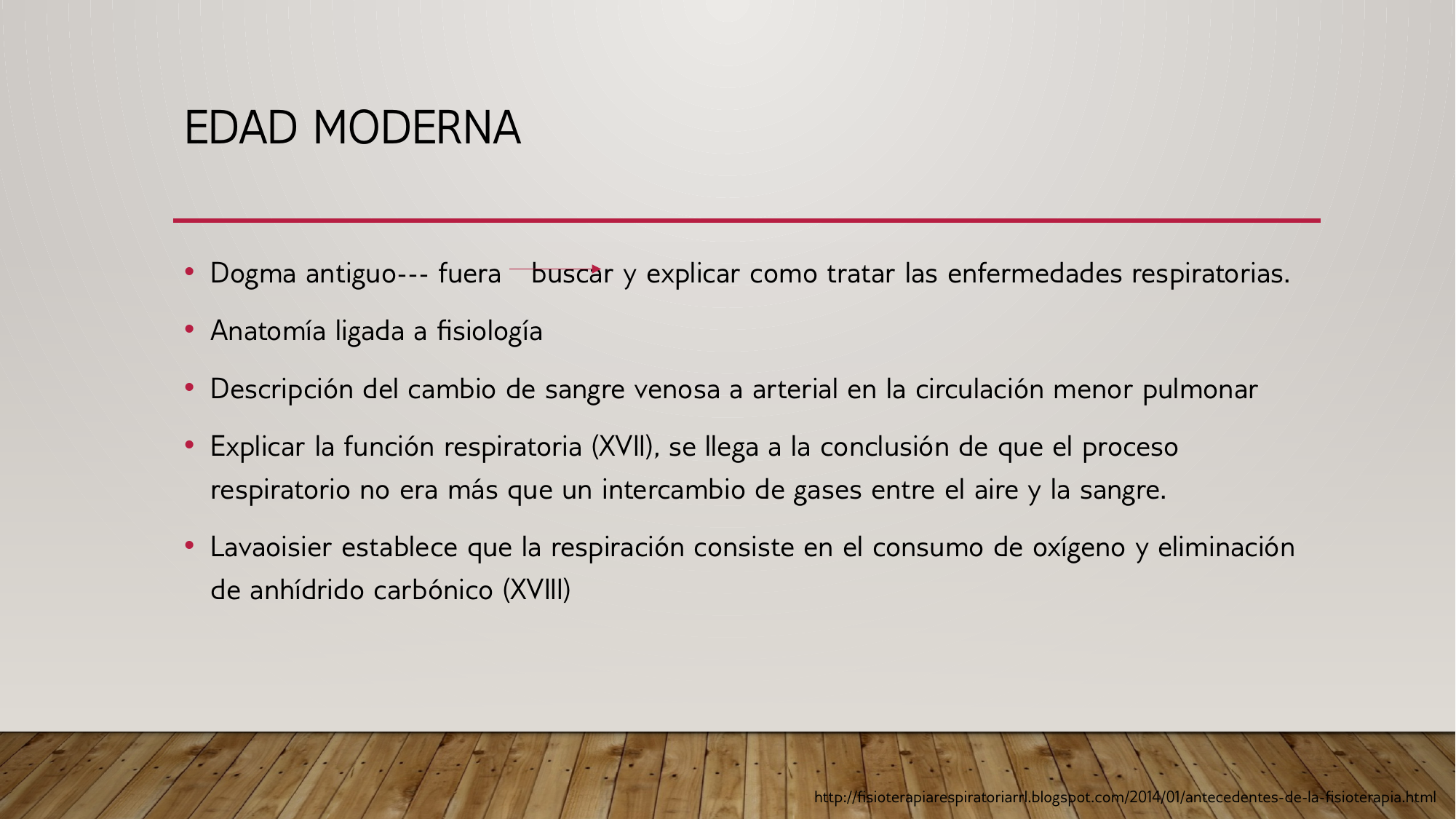

# EDAD MODERNA
Dogma antiguo--- fuera		buscar y explicar como tratar las enfermedades respiratorias.
Anatomía ligada a fisiología
Descripción del cambio de sangre venosa a arterial en la circulación menor pulmonar
Explicar la función respiratoria (XVII), se llega a la conclusión de que el proceso respiratorio no era más que un intercambio de gases entre el aire y la sangre.
Lavaoisier establece que la respiración consiste en el consumo de oxígeno y eliminación de anhídrido carbónico (XVIII)

http://fisioterapiarespiratoriarrl.blogspot.com/2014/01/antecedentes-de-la-fisioterapia.html